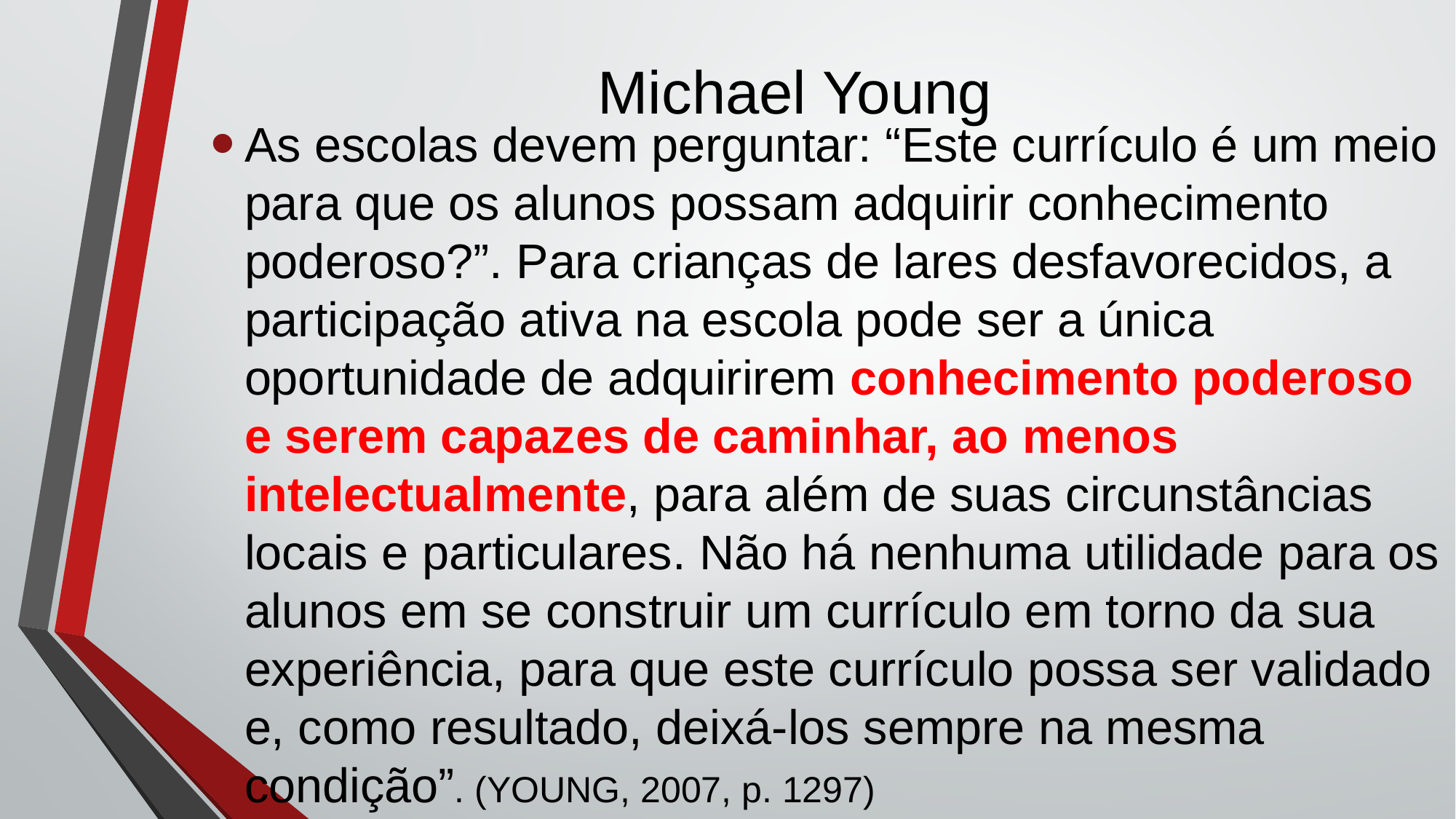

# Michael Young
As escolas devem perguntar: “Este currículo é um meio para que os alunos possam adquirir conhecimento poderoso?”. Para crianças de lares desfavorecidos, a participação ativa na escola pode ser a única oportunidade de adquirirem conhecimento poderoso e serem capazes de caminhar, ao menos intelectualmente, para além de suas circunstâncias locais e particulares. Não há nenhuma utilidade para os alunos em se construir um currículo em torno da sua experiência, para que este currículo possa ser validado e, como resultado, deixá-los sempre na mesma condição”. (YOUNG, 2007, p. 1297)